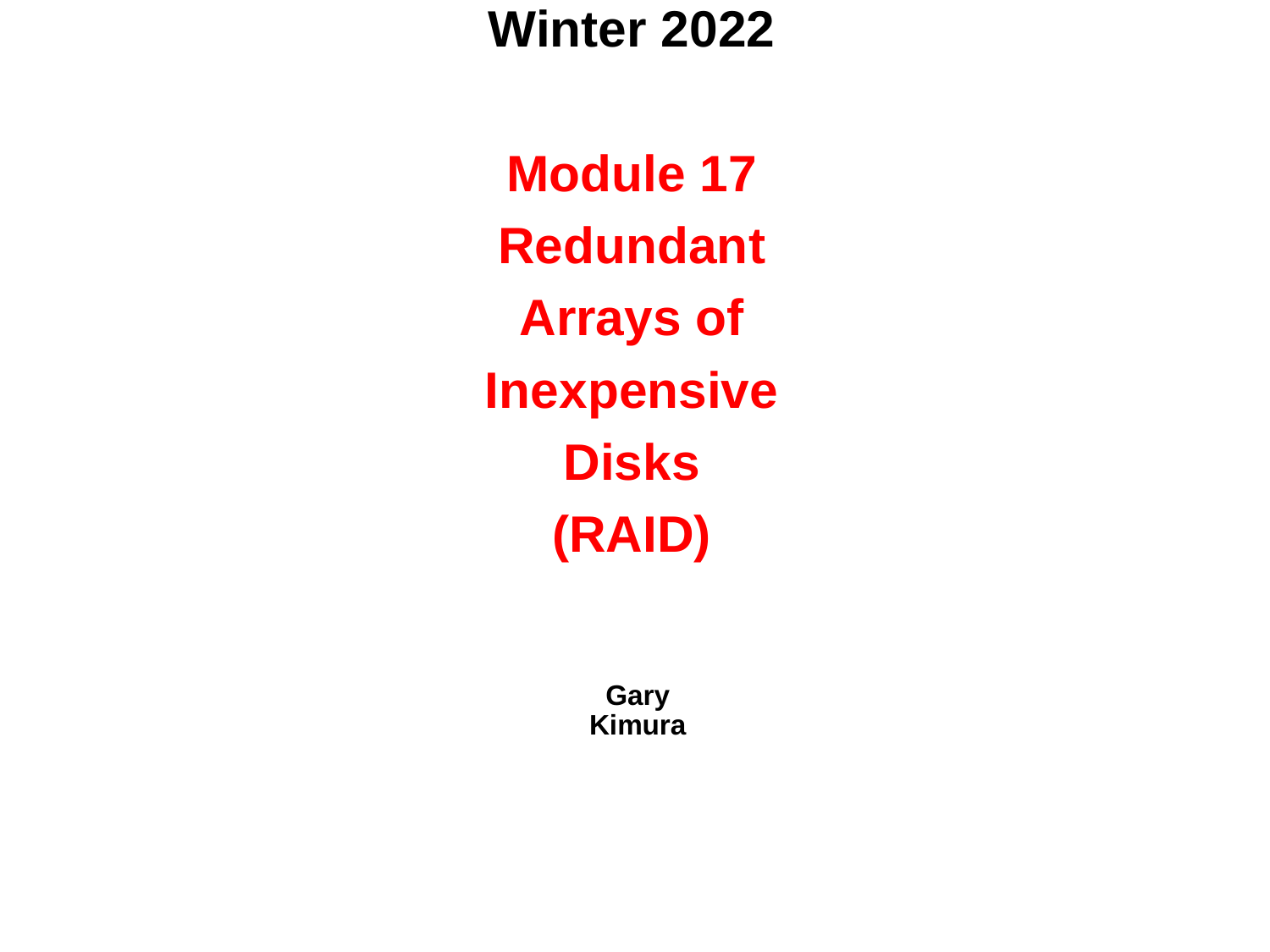

# CSE 451: Operating Systems Winter 2022 Module 17 Redundant Arrays of Inexpensive Disks (RAID)
Gary Kimura